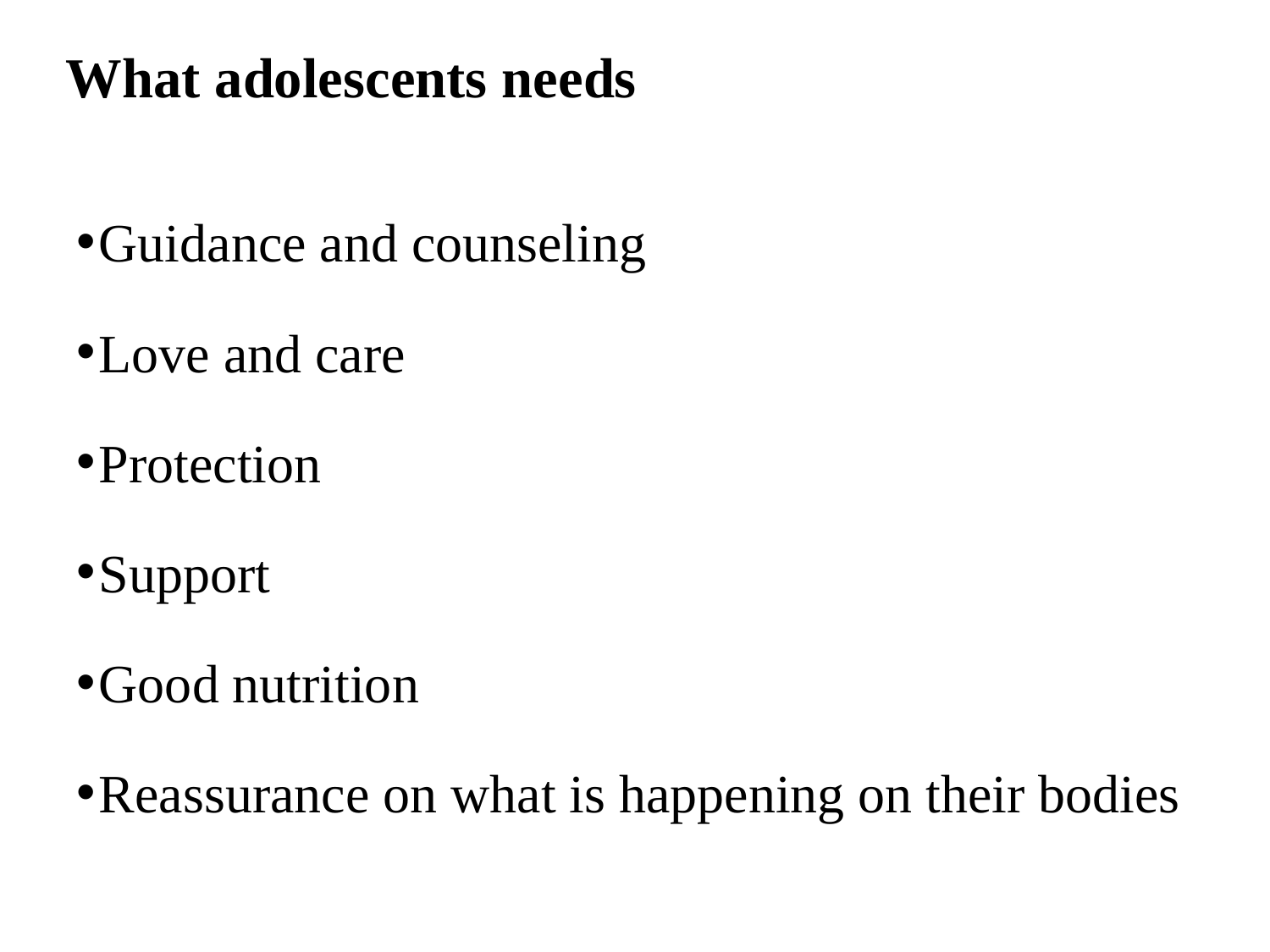

# What adolescents needs
Guidance and counseling
Love and care
Protection
Support
Good nutrition
Reassurance on what is happening on their bodies